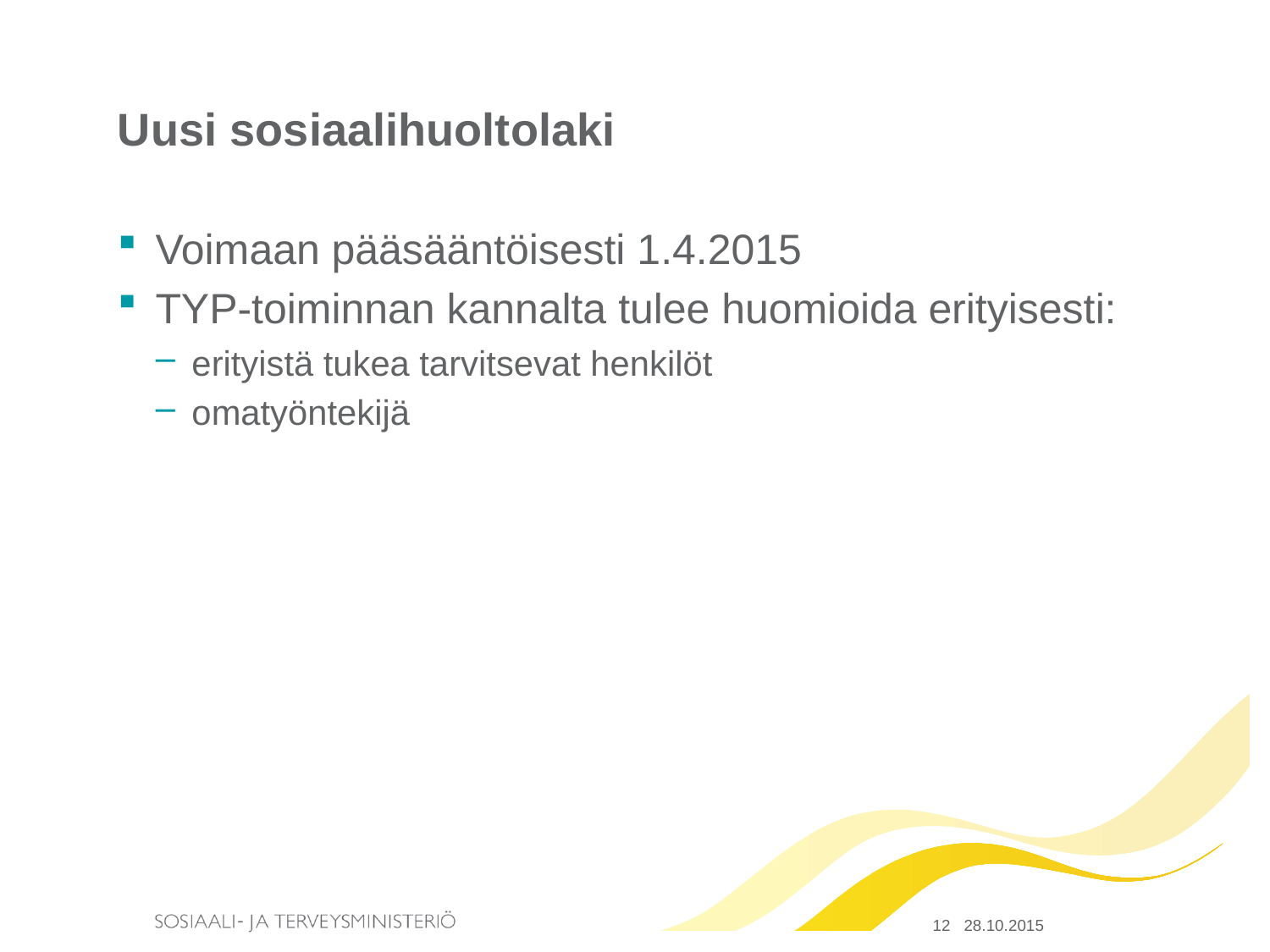

# Uusi sosiaalihuoltolaki
Voimaan pääsääntöisesti 1.4.2015
TYP-toiminnan kannalta tulee huomioida erityisesti:
erityistä tukea tarvitsevat henkilöt
omatyöntekijä

12   28.10.2015